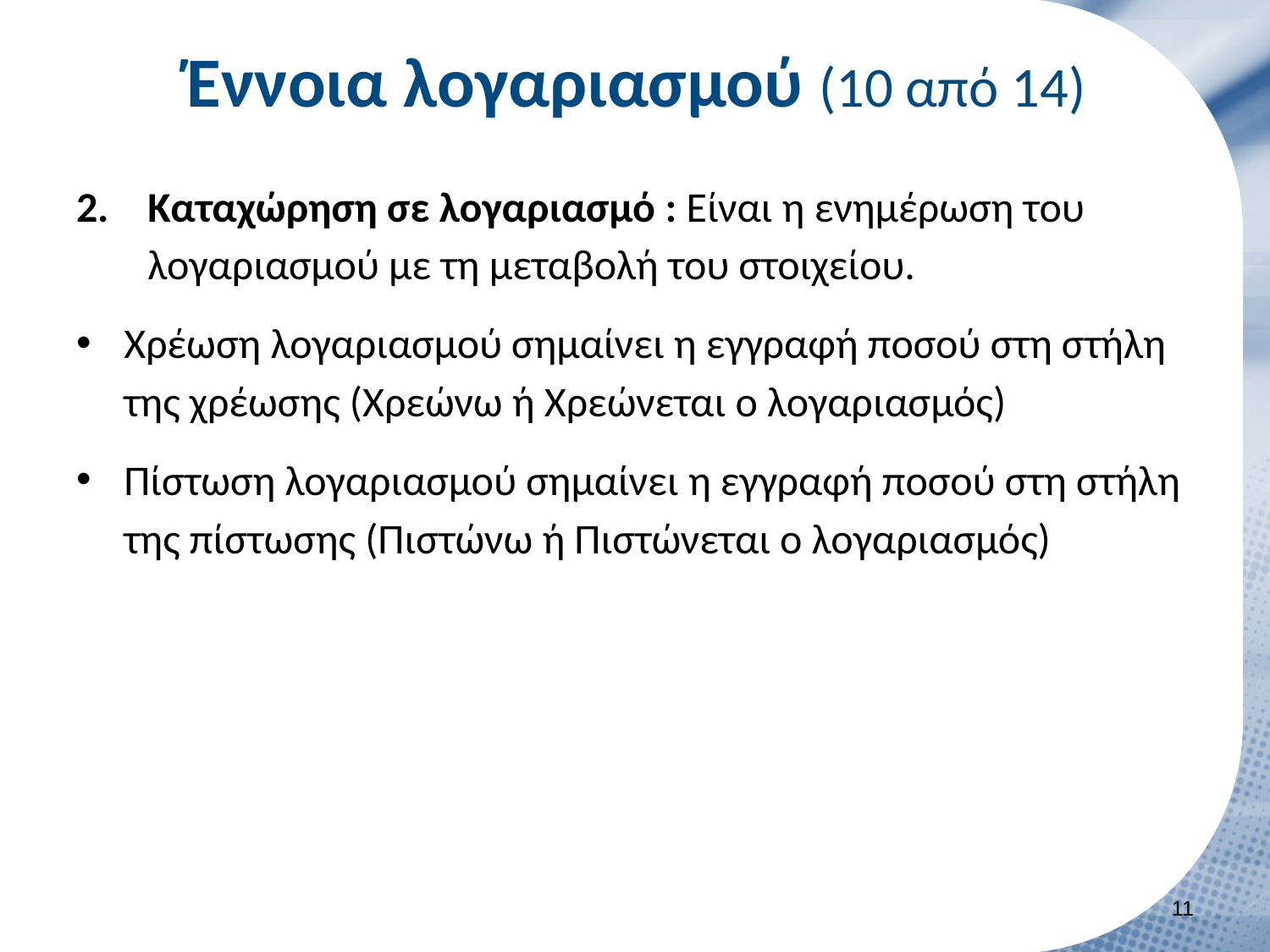

# Έννοια λογαριασμού (10 από 14)
Καταχώρηση σε λογαριασμό : Είναι η ενημέρωση του λογαριασμού με τη μεταβολή του στοιχείου.
Χρέωση λογαριασμού σημαίνει η εγγραφή ποσού στη στήλη της χρέωσης (Χρεώνω ή Χρεώνεται ο λογαριασμός)
Πίστωση λογαριασμού σημαίνει η εγγραφή ποσού στη στήλη της πίστωσης (Πιστώνω ή Πιστώνεται ο λογαριασμός)
11